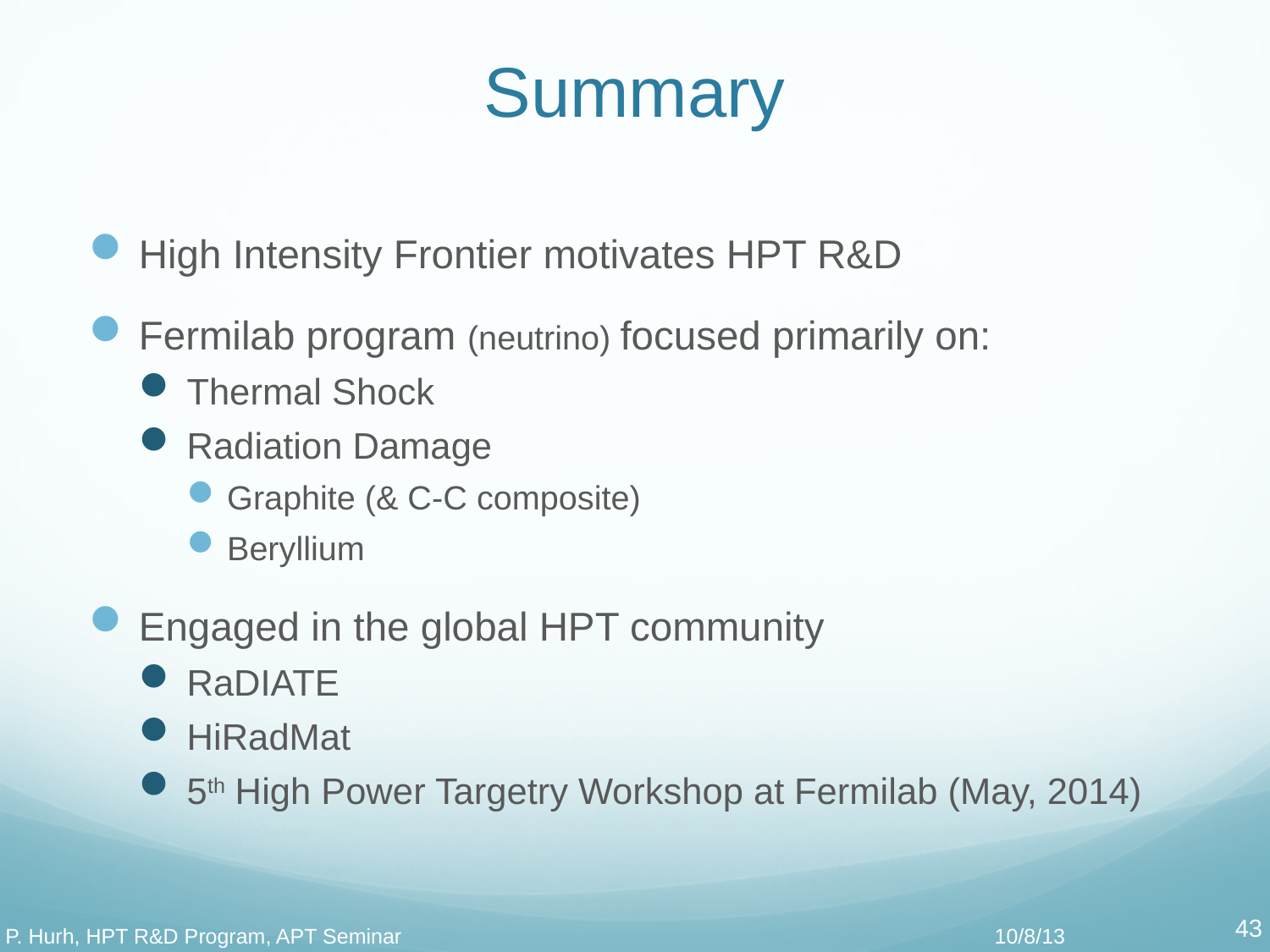

# Summary
High Intensity Frontier motivates HPT R&D
Fermilab program (neutrino) focused primarily on:
Thermal Shock
Radiation Damage
Graphite (& C-C composite)
Beryllium
Engaged in the global HPT community
RaDIATE
HiRadMat
5th High Power Targetry Workshop at Fermilab (May, 2014)
43
P. Hurh, HPT R&D Program, APT Seminar
10/8/13